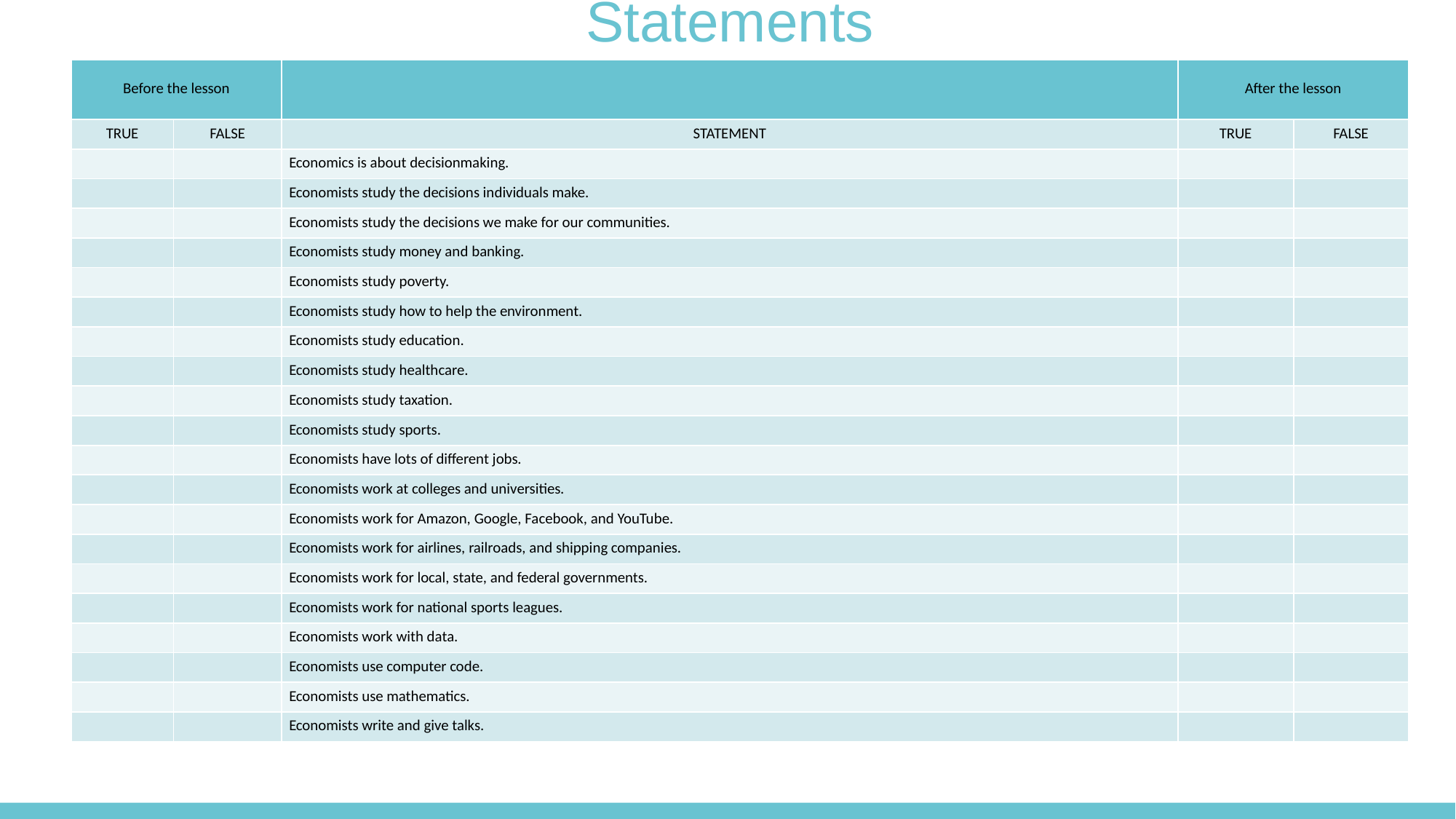

# Statements
| Before the lesson |  |  | After the lesson |  |
| --- | --- | --- | --- | --- |
| TRUE | FALSE | STATEMENT | TRUE | FALSE |
|  |  | Economics is about decisionmaking. |  |  |
|  |  | Economists study the decisions individuals make. |  |  |
|  |  | Economists study the decisions we make for our communities. |  |  |
|  |  | Economists study money and banking. |  |  |
|  |  | Economists study poverty. |  |  |
|  |  | Economists study how to help the environment. |  |  |
|  |  | Economists study education. |  |  |
|  |  | Economists study healthcare. |  |  |
|  |  | Economists study taxation. |  |  |
|  |  | Economists study sports. |  |  |
|  |  | Economists have lots of different jobs. |  |  |
|  |  | Economists work at colleges and universities. |  |  |
|  |  | Economists work for Amazon, Google, Facebook, and YouTube. |  |  |
|  |  | Economists work for airlines, railroads, and shipping companies. |  |  |
|  |  | Economists work for local, state, and federal governments. |  |  |
|  |  | Economists work for national sports leagues. |  |  |
|  |  | Economists work with data. |  |  |
|  |  | Economists use computer code. |  |  |
|  |  | Economists use mathematics. |  |  |
|  |  | Economists write and give talks. |  |  |